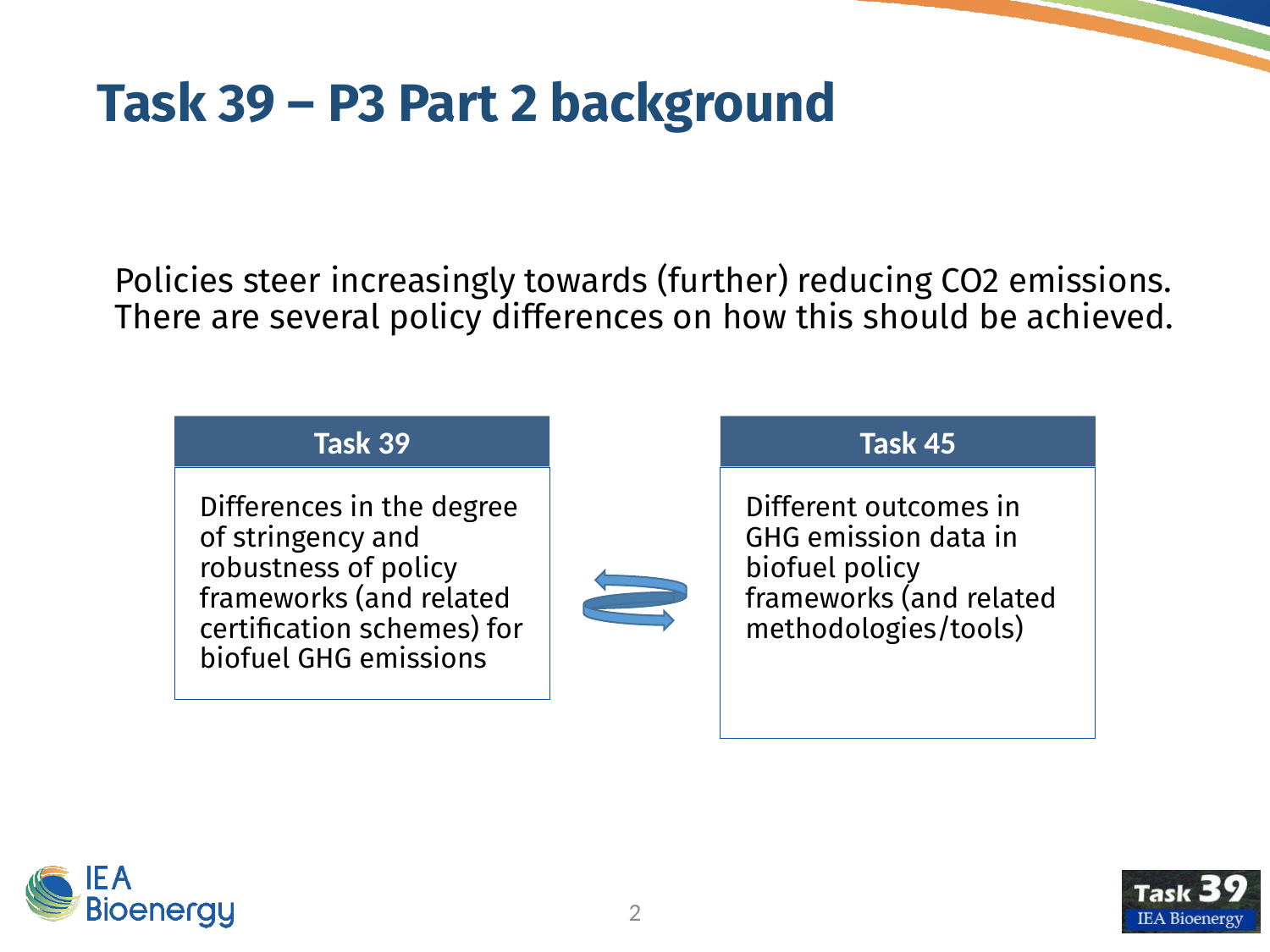

Task 39 – P3 Part 2 background
Policies steer increasingly towards (further) reducing CO2 emissions. There are several policy differences on how this should be achieved.

Task 39
Task 45
Differences in the degree of stringency and robustness of policy frameworks (and related certification schemes) for biofuel GHG emissions
Different outcomes in GHG emission data in biofuel policy frameworks (and related methodologies/tools)